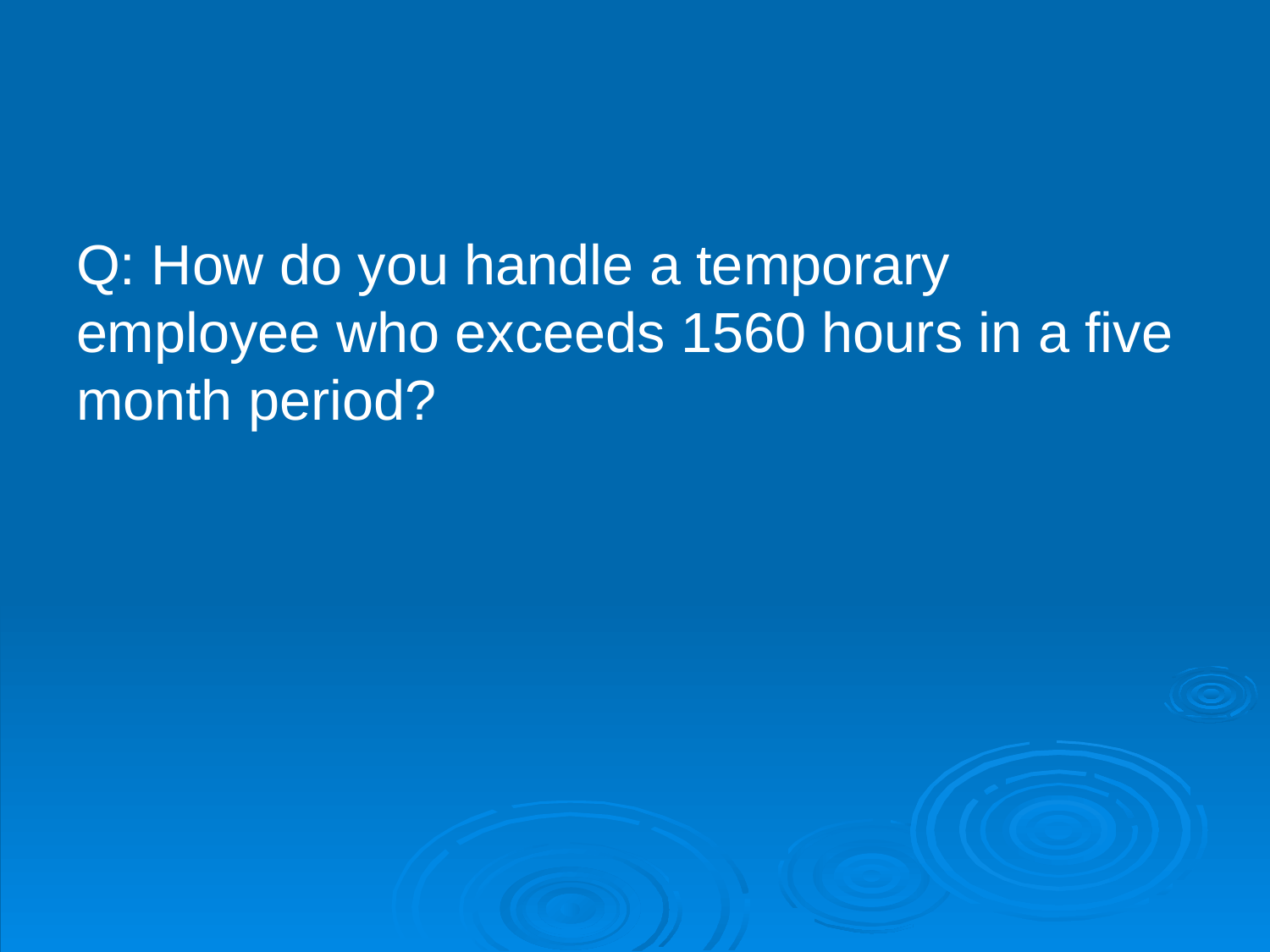

#
Q: How do you handle a temporary employee who exceeds 1560 hours in a five month period?